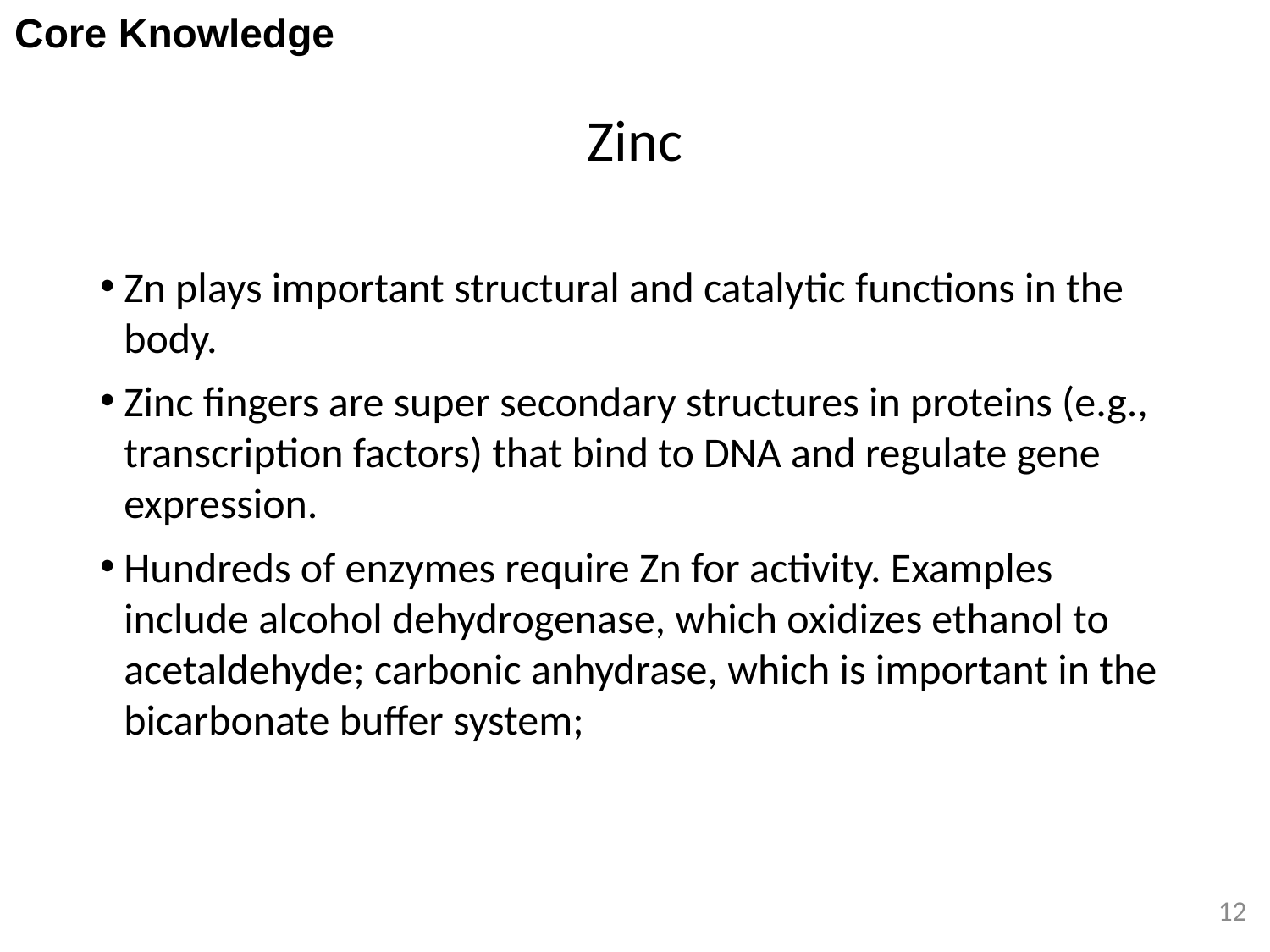

Core Knowledge
# Zinc
Zn plays important structural and catalytic functions in the body.
Zinc fingers are super secondary structures in proteins (e.g., transcription factors) that bind to DNA and regulate gene expression.
Hundreds of enzymes require Zn for activity. Examples include alcohol dehydrogenase, which oxidizes ethanol to acetaldehyde; carbonic anhydrase, which is important in the bicarbonate buffer system;
12